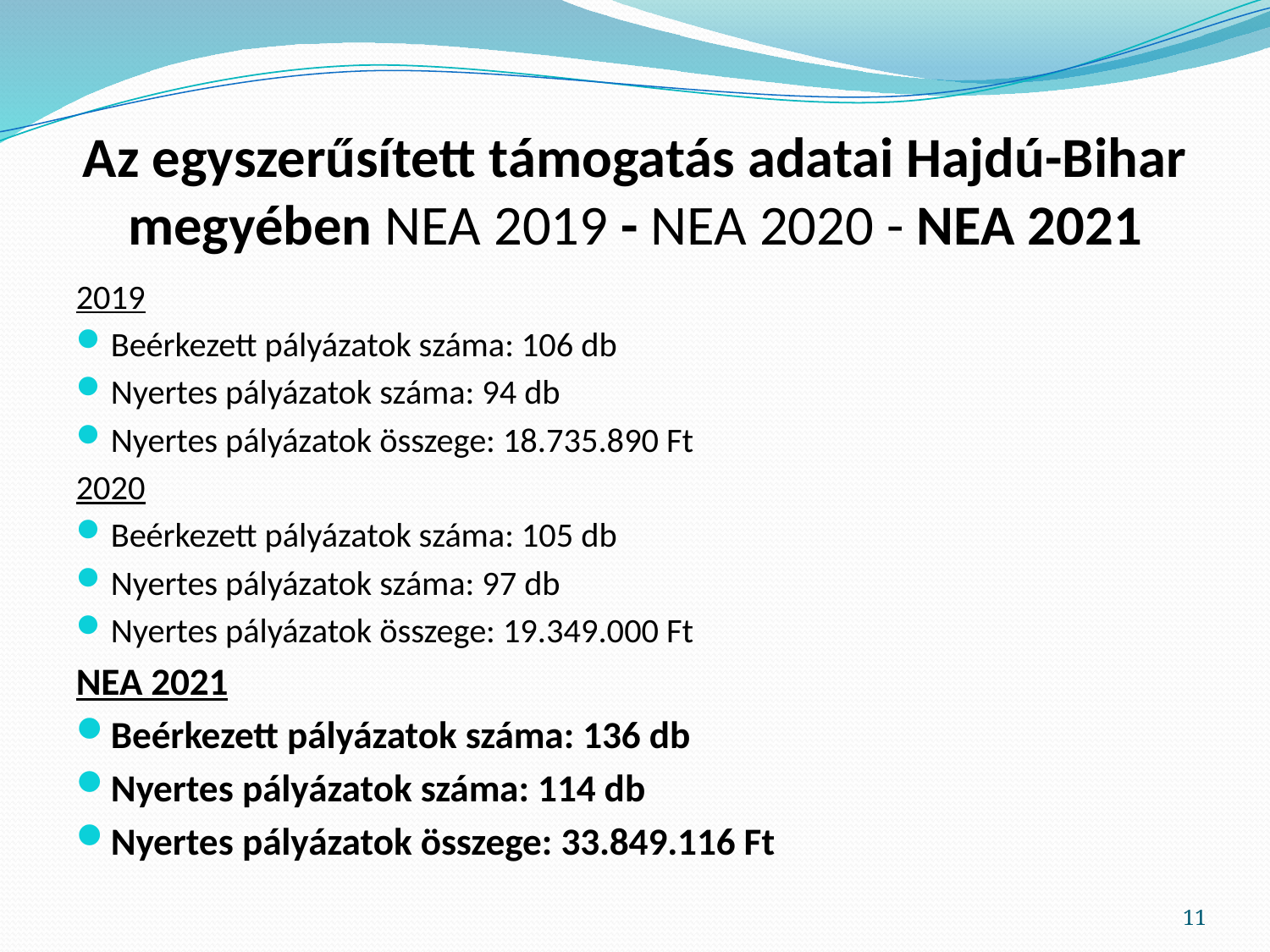

# Az egyszerűsített támogatás adatai Hajdú-Bihar megyében NEA 2019 - NEA 2020 - NEA 2021
2019
Beérkezett pályázatok száma: 106 db
Nyertes pályázatok száma: 94 db
Nyertes pályázatok összege: 18.735.890 Ft
2020
Beérkezett pályázatok száma: 105 db
Nyertes pályázatok száma: 97 db
Nyertes pályázatok összege: 19.349.000 Ft
NEA 2021
Beérkezett pályázatok száma: 136 db
Nyertes pályázatok száma: 114 db
Nyertes pályázatok összege: 33.849.116 Ft

11